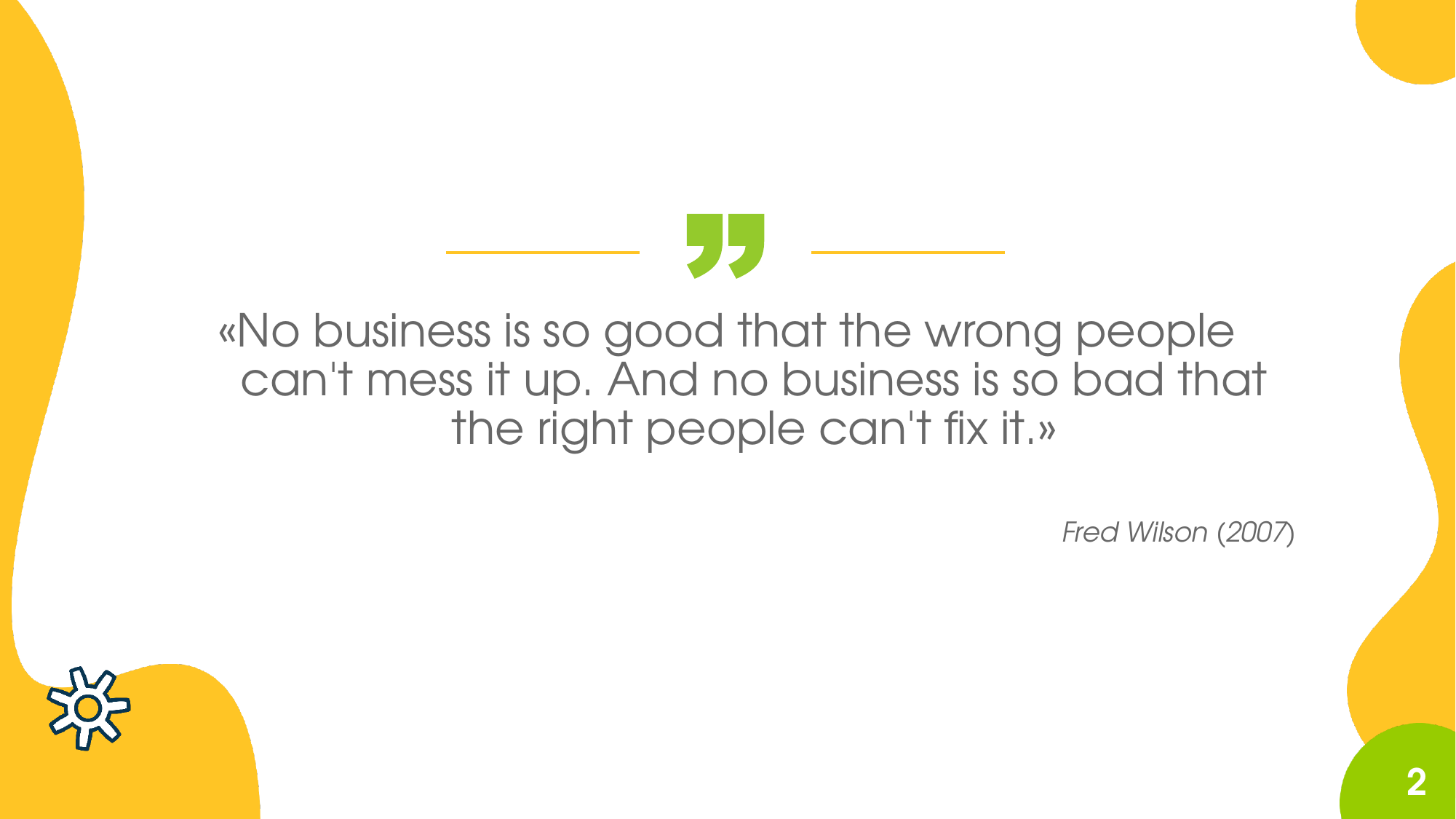

«No business is so good that the wrong people can't mess it up. And no business is so bad that the right people can't fix it.»
Fred Wilson (2007)
2